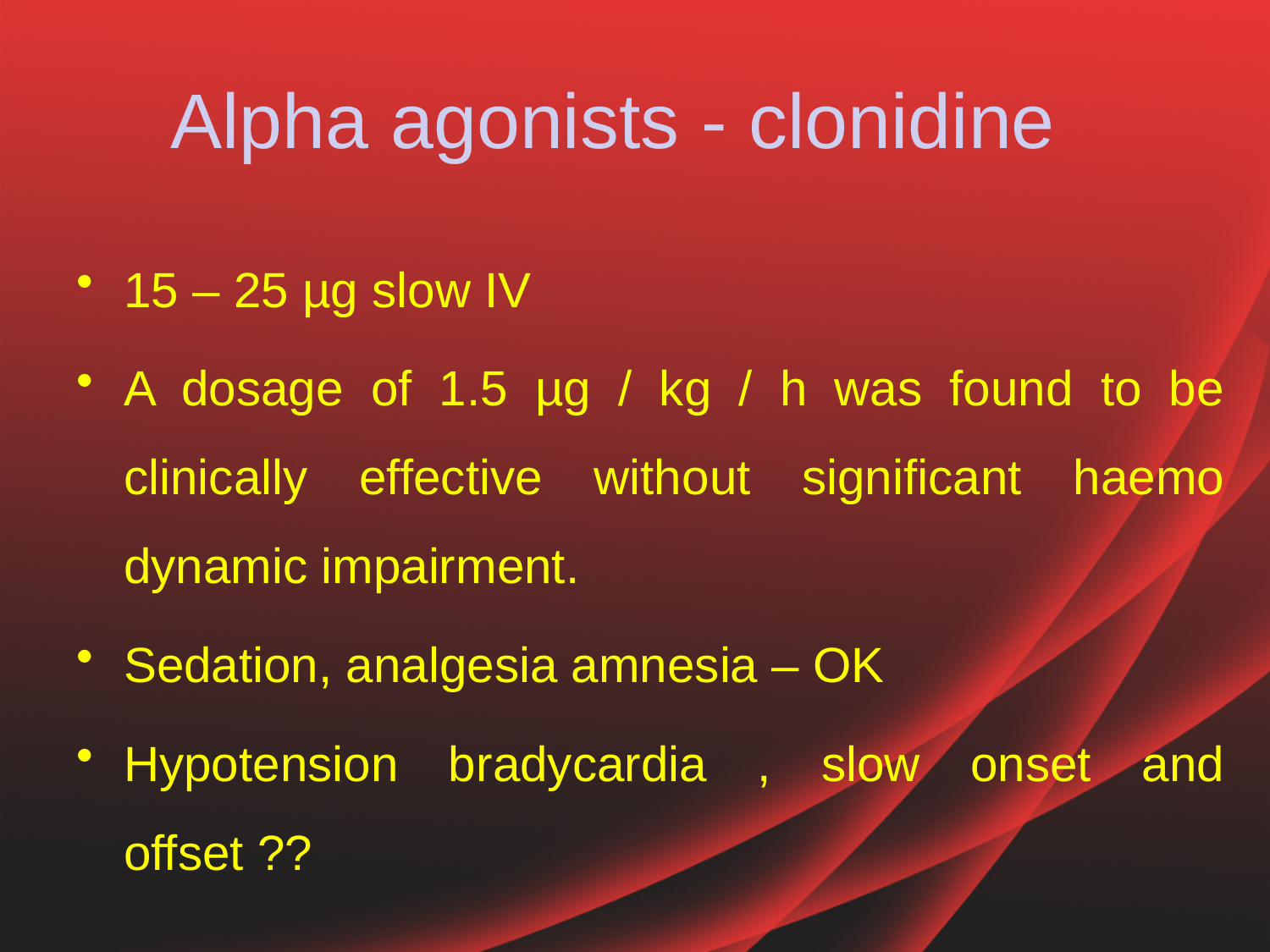

# Alpha agonists - clonidine
15 – 25 µg slow IV
A dosage of 1.5 µg / kg / h was found to be clinically effective without signiﬁcant haemo dynamic impairment.
Sedation, analgesia amnesia – OK
Hypotension bradycardia , slow onset and offset ??